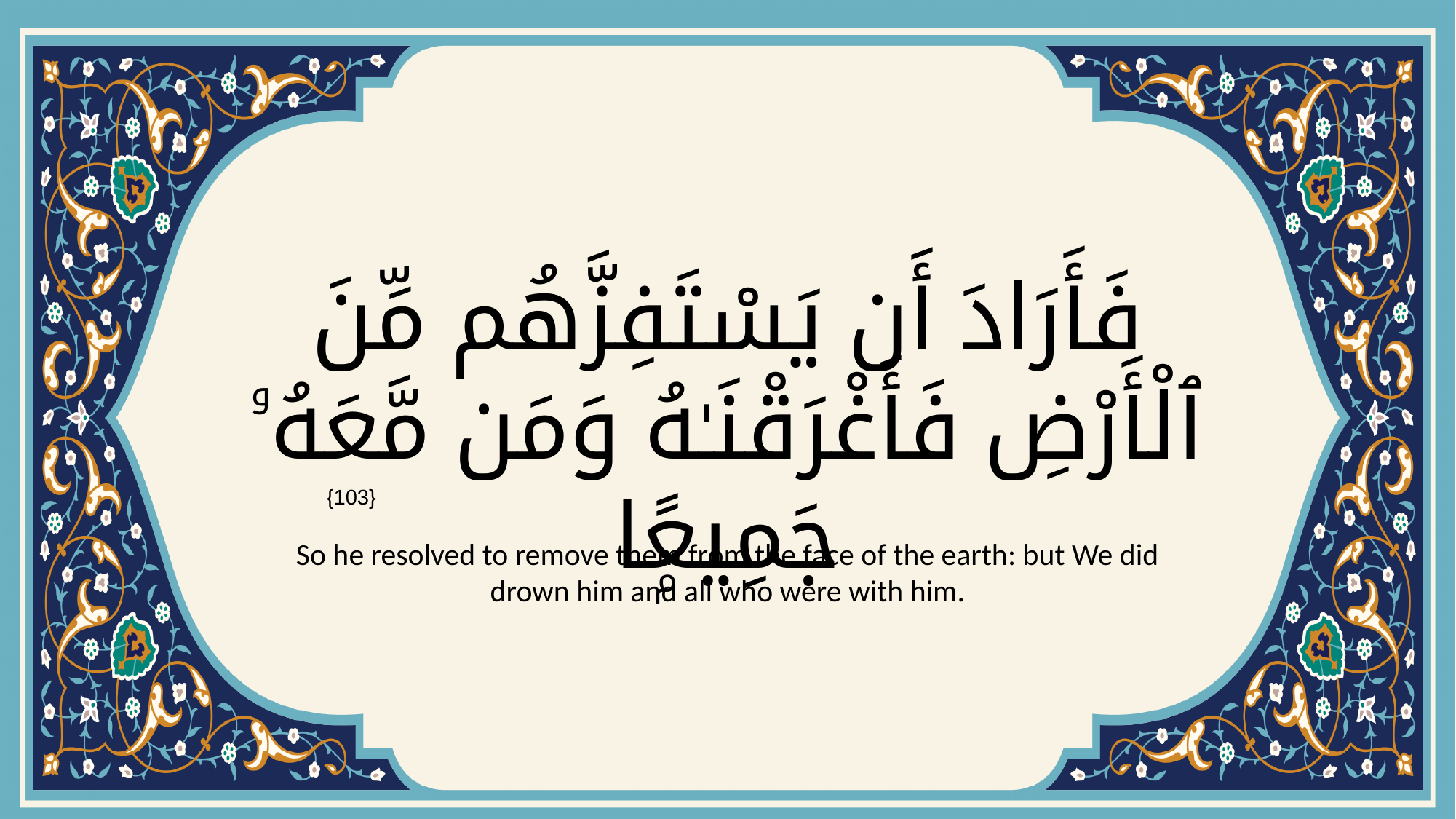

# فَأَرَادَ أَن يَسْتَفِزَّهُم مِّنَ ٱلْأَرْضِ فَأَغْرَقْنَـٰهُ وَمَن مَّعَهُۥ جَمِيعًۭا
{103}
So he resolved to remove them from the face of the earth: but We did drown him and all who were with him.